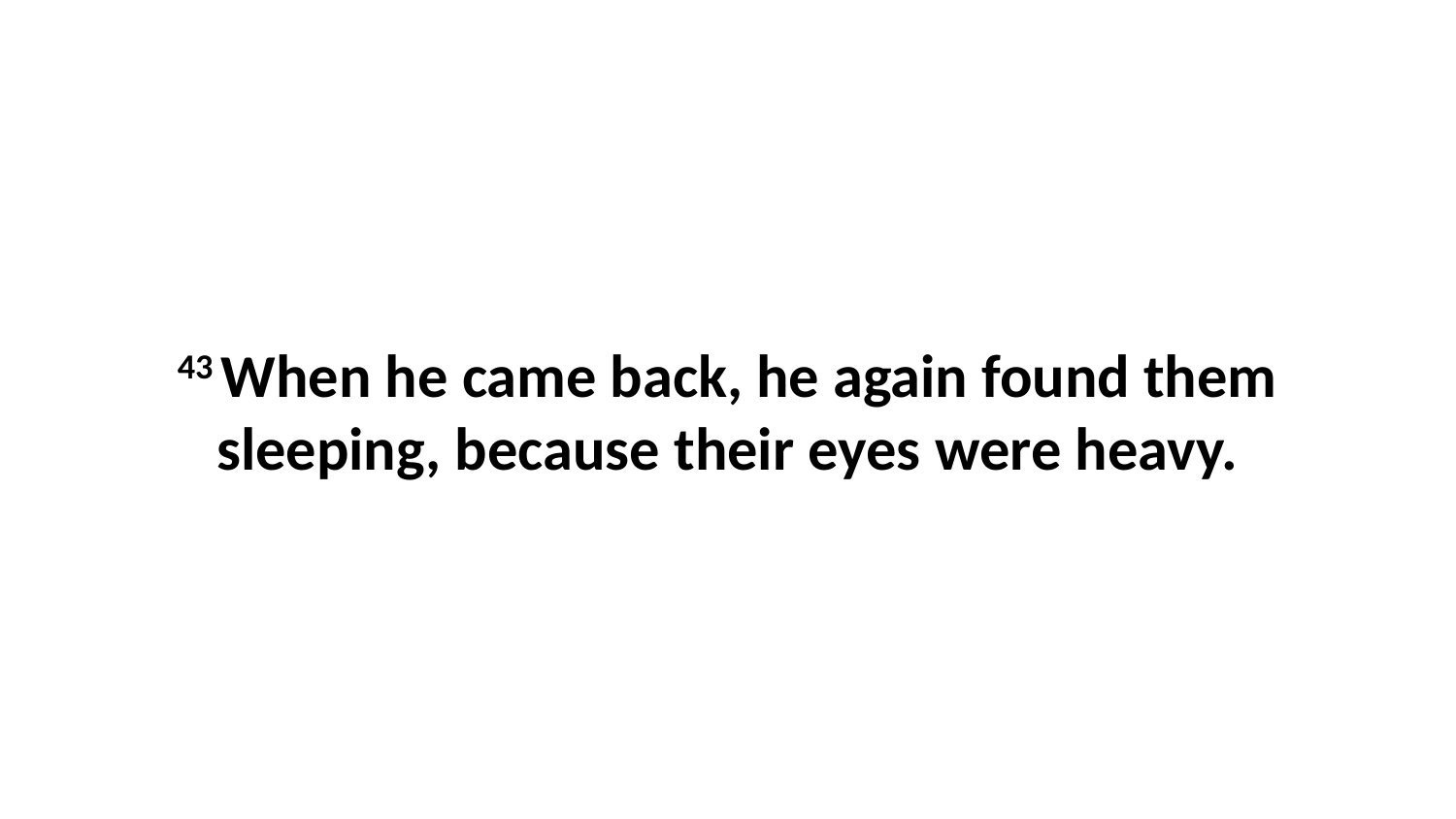

43 When he came back, he again found them sleeping, because their eyes were heavy.